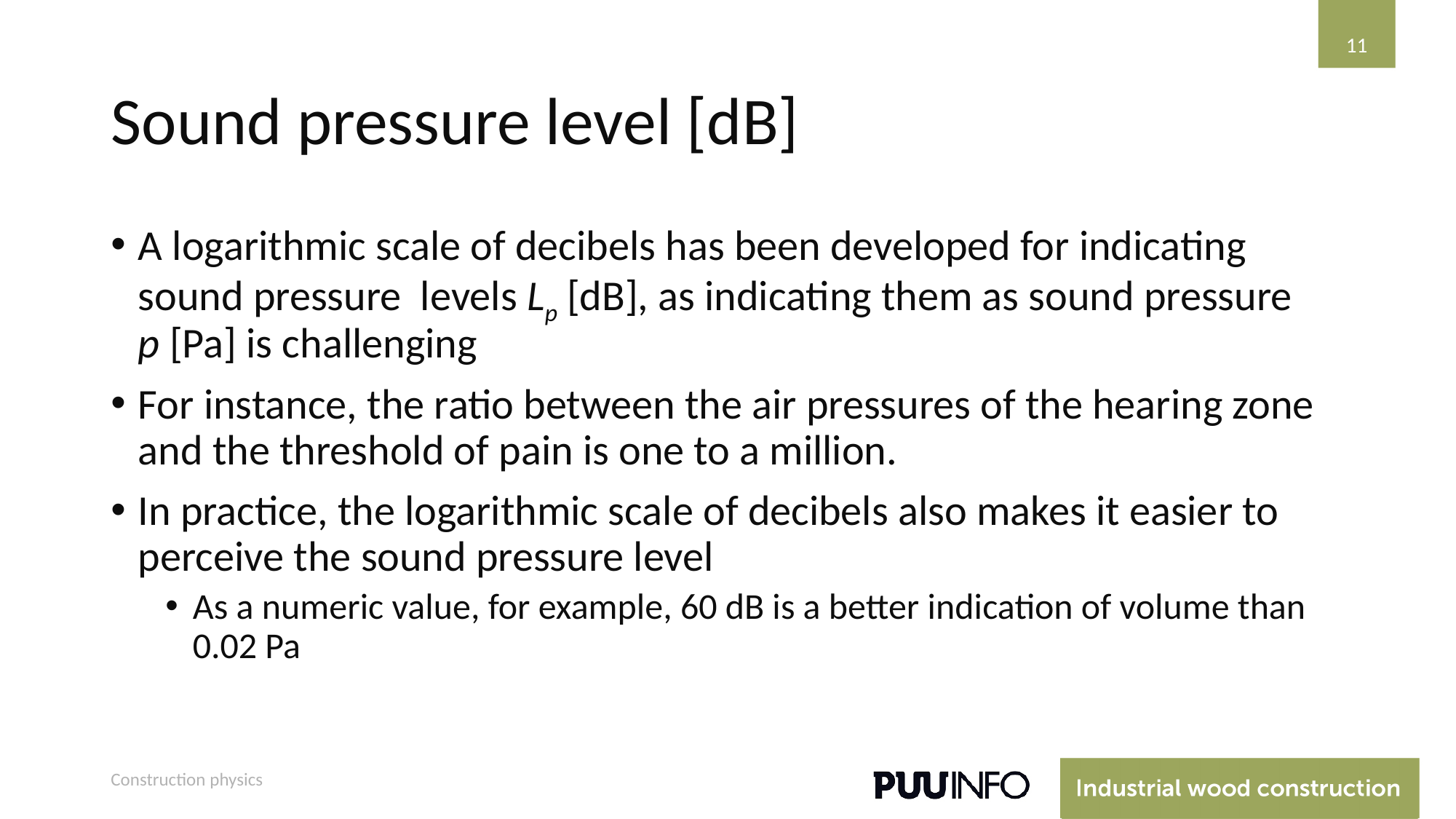

11
# Sound pressure level [dB]
A logarithmic scale of decibels has been developed for indicating sound pressure  levels Lp [dB], as indicating them as sound pressure p [Pa] is challenging
For instance, the ratio between the air pressures of the hearing zone and the threshold of pain is one to a million.
In practice, the logarithmic scale of decibels also makes it easier to perceive the sound pressure level
As a numeric value, for example, 60 dB is a better indication of volume than 0.02 Pa
Construction physics